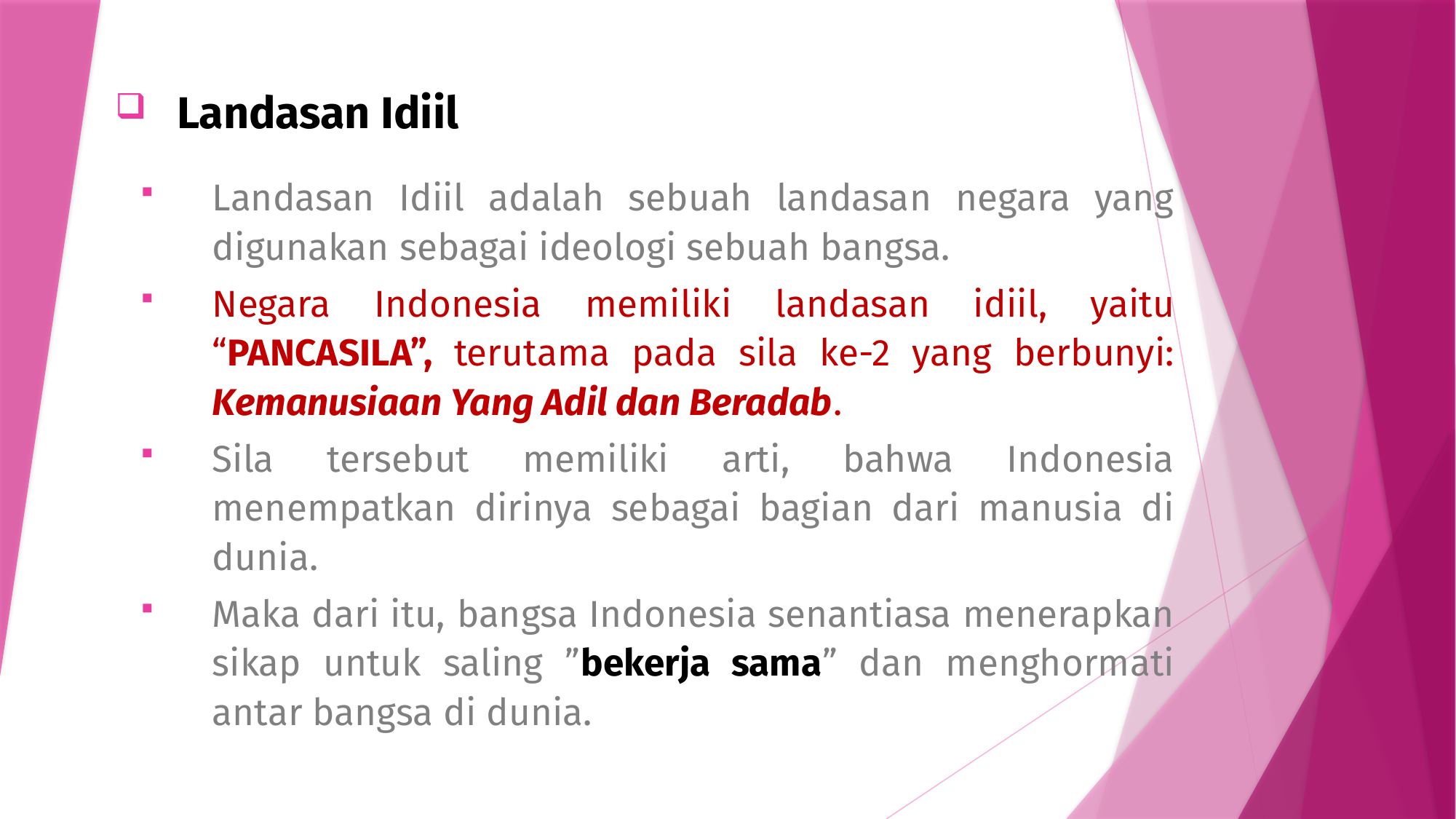

Landasan Idiil

Landasan Idiil adalah sebuah landasan negara yang digunakan sebagai ideologi sebuah bangsa.
Negara Indonesia memiliki landasan idiil, yaitu “PANCASILA”, terutama pada sila ke-2 yang berbunyi: Kemanusiaan Yang Adil dan Beradab.
Sila tersebut memiliki arti, bahwa Indonesia menempatkan dirinya sebagai bagian dari manusia di dunia.
Maka dari itu, bangsa Indonesia senantiasa menerapkan sikap untuk saling ”bekerja sama” dan menghormati antar bangsa di dunia.